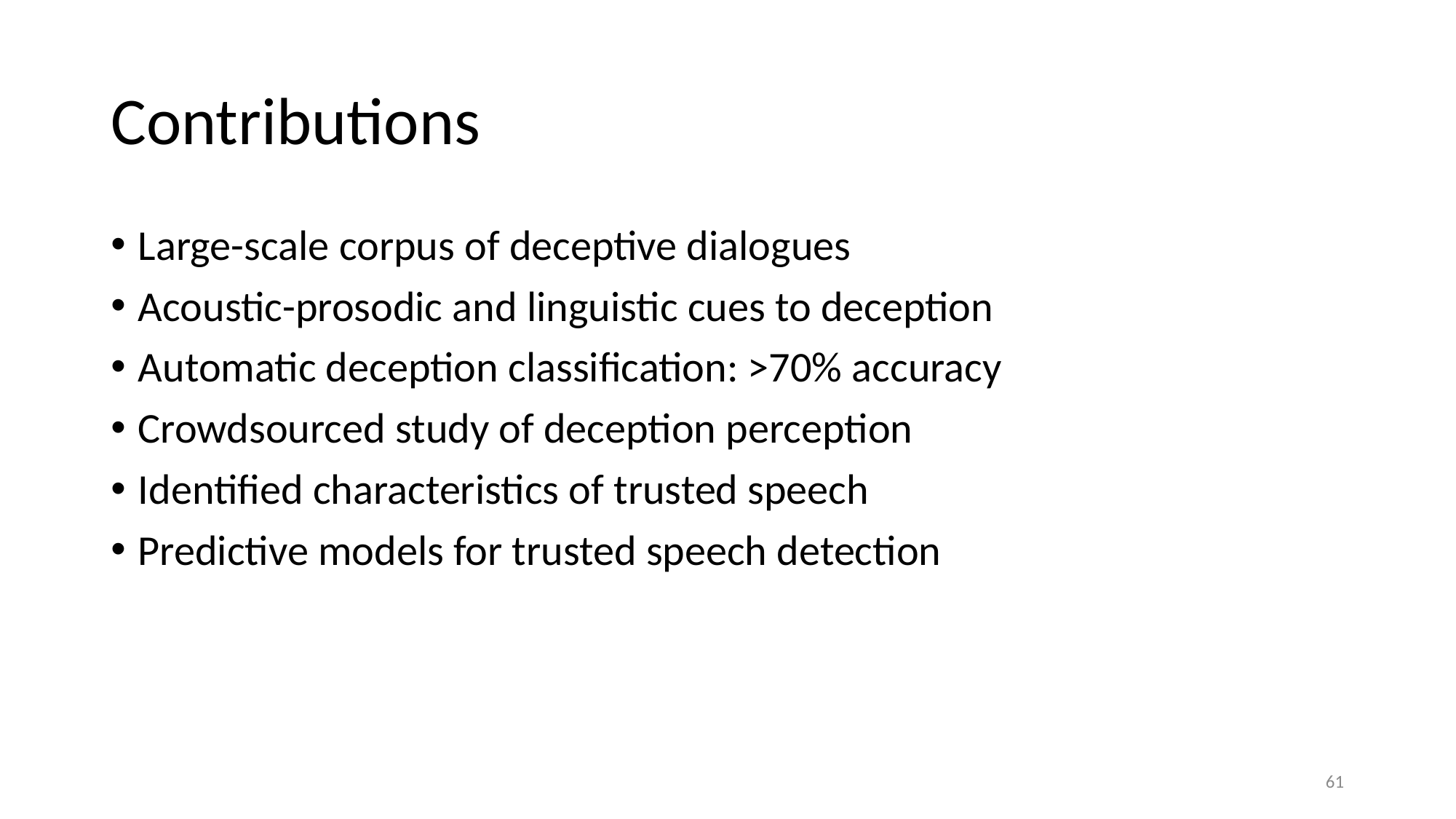

# Contributions
Large-scale corpus of deceptive dialogues
Acoustic-prosodic and linguistic cues to deception
Automatic deception classification: >70% accuracy
Crowdsourced study of deception perception
Identified characteristics of trusted speech
Predictive models for trusted speech detection
61